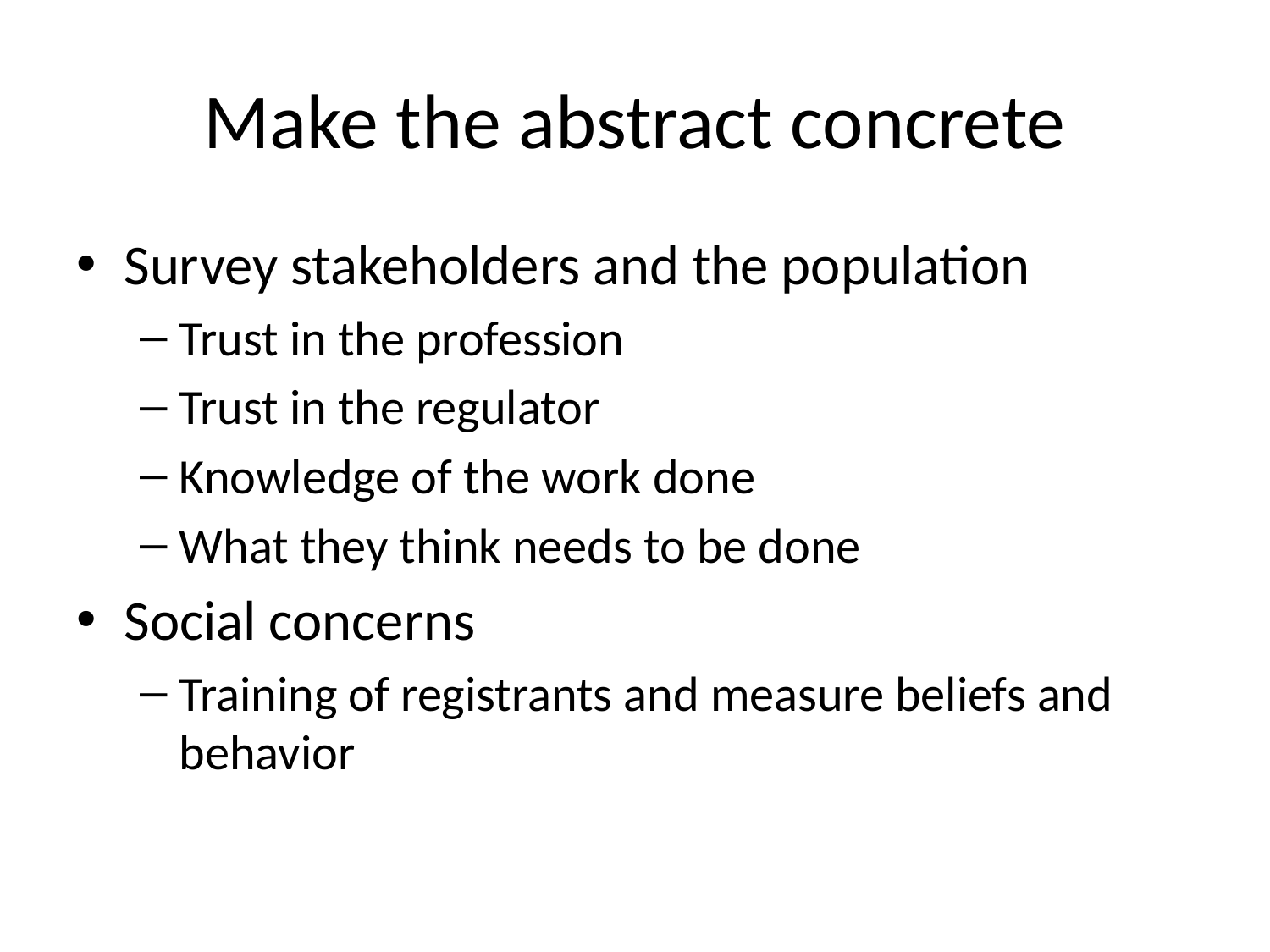

# Make the abstract concrete
Survey stakeholders and the population
Trust in the profession
Trust in the regulator
Knowledge of the work done
What they think needs to be done
Social concerns
Training of registrants and measure beliefs and behavior